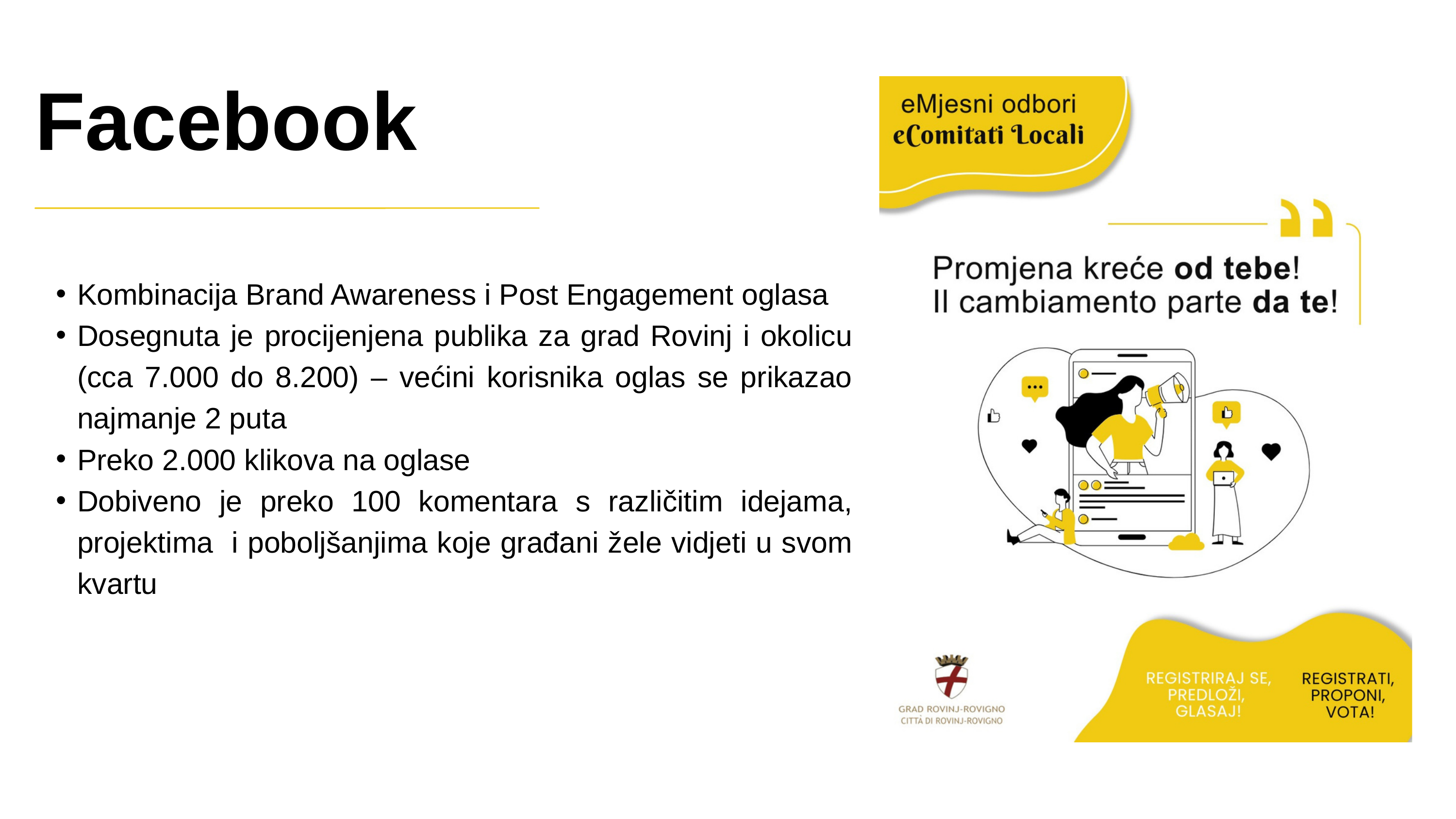

Facebook

Kombinacija Brand Awareness i Post Engagement oglasa
Dosegnuta je procijenjena publika za grad Rovinj i okolicu (cca 7.000 do 8.200) – većini korisnika oglas se prikazao najmanje 2 puta
Preko 2.000 klikova na oglase
Dobiveno je preko 100 komentara s različitim idejama, projektima  i poboljšanjima koje građani žele vidjeti u svom kvartu